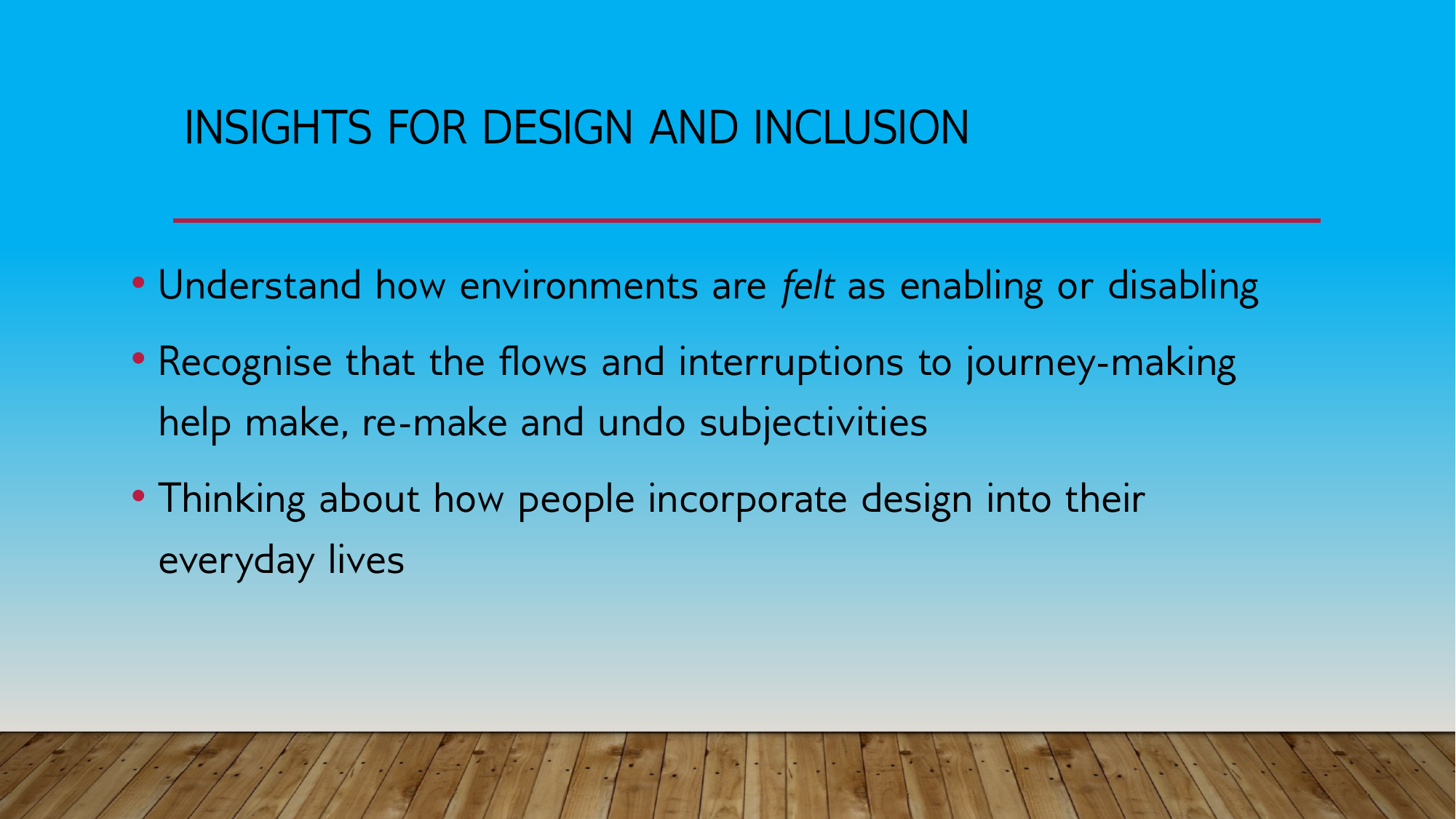

# Insights for design and inclusion
Understand how environments are felt as enabling or disabling
Recognise that the flows and interruptions to journey-making help make, re-make and undo subjectivities
Thinking about how people incorporate design into their everyday lives